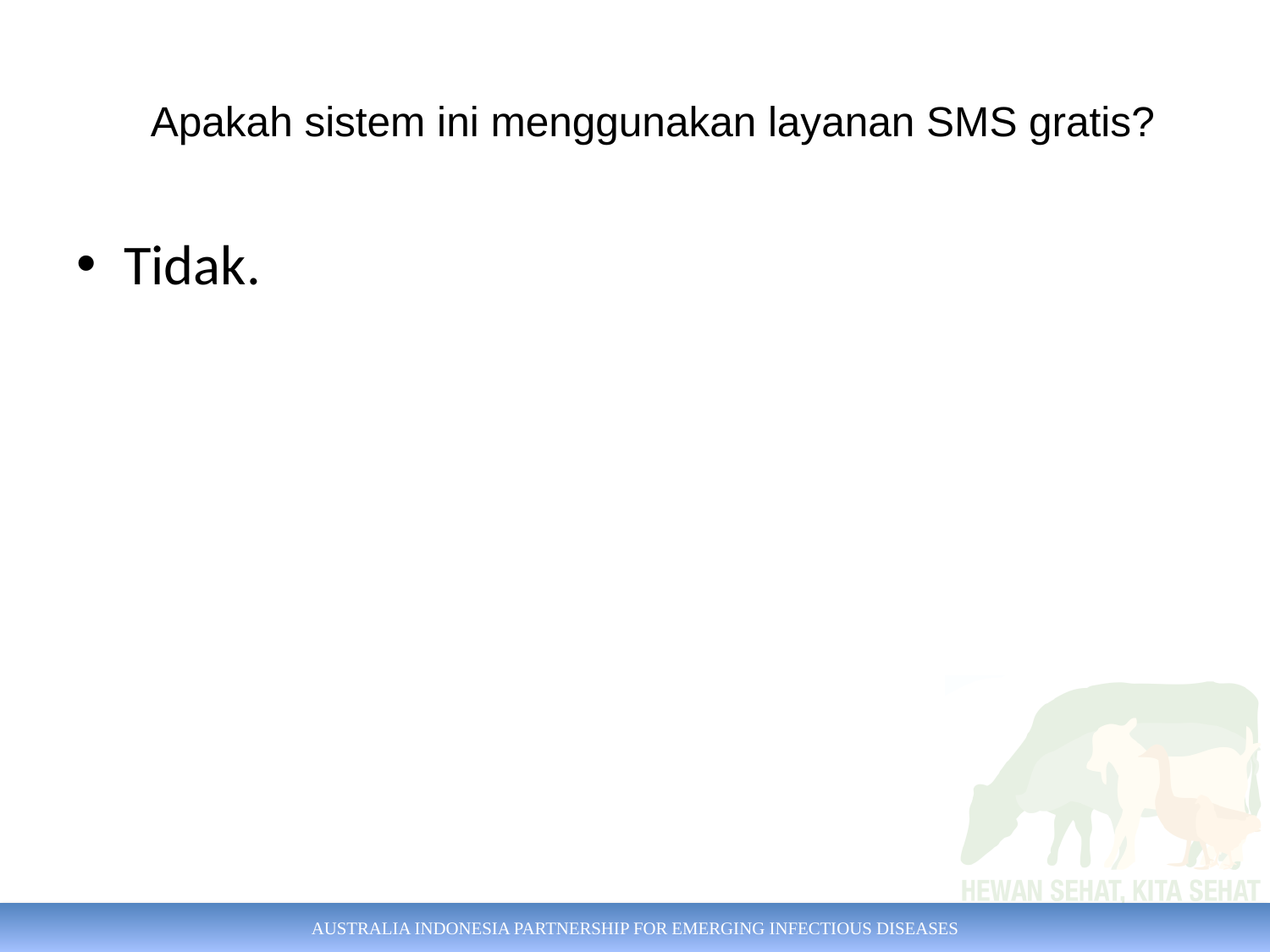

# Apakah sistem ini menggunakan layanan SMS gratis?
Tidak.